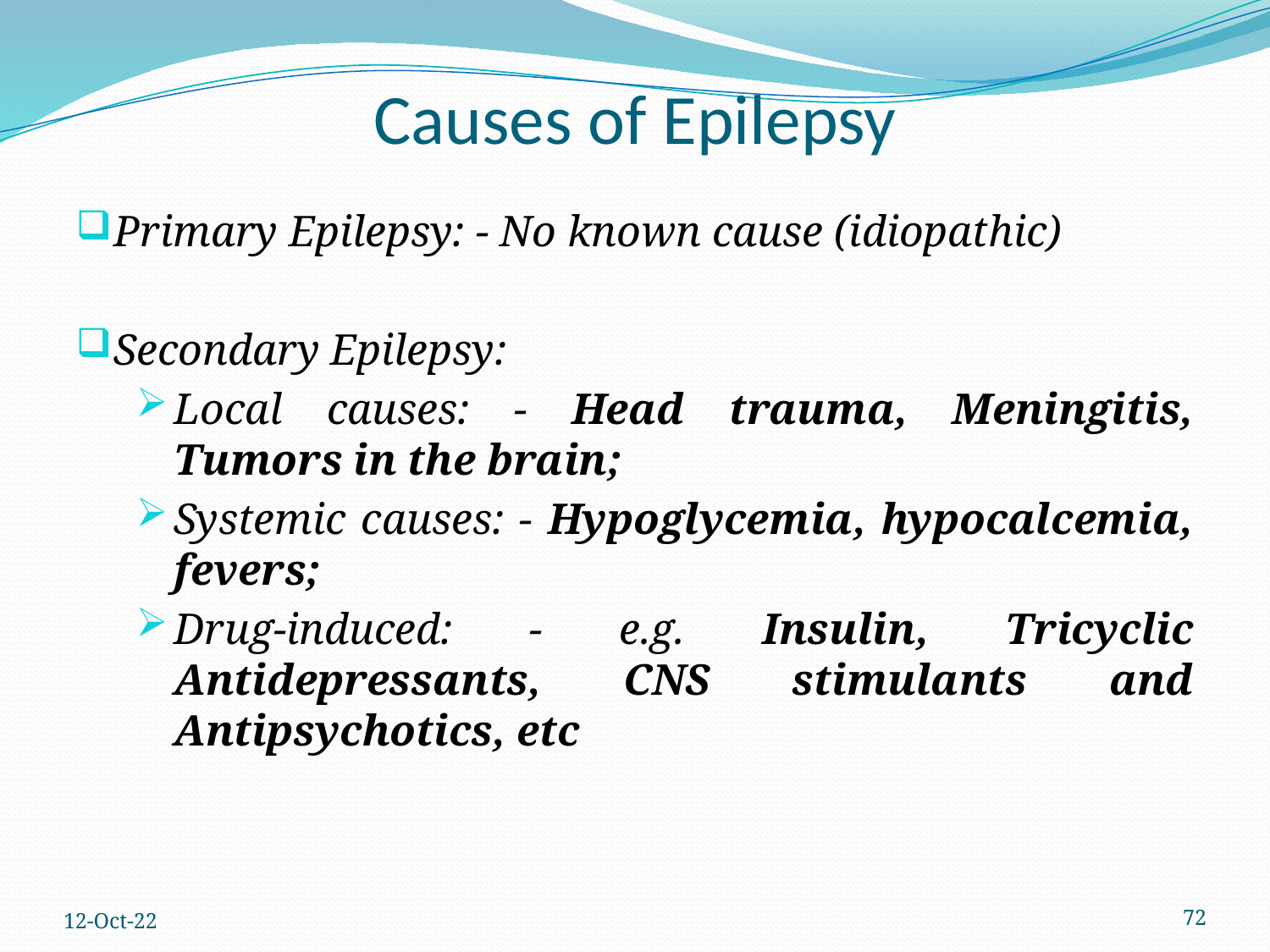

# Causes of Epilepsy
Primary Epilepsy: - No known cause (idiopathic)

Secondary Epilepsy:
Local causes: - Head trauma, Meningitis, Tumors in the brain;
Systemic causes: - Hypoglycemia, hypocalcemia, fevers;
Drug-induced: - e.g. Insulin, Tricyclic Antidepressants, CNS stimulants and Antipsychotics, etc
12-Oct-22
72